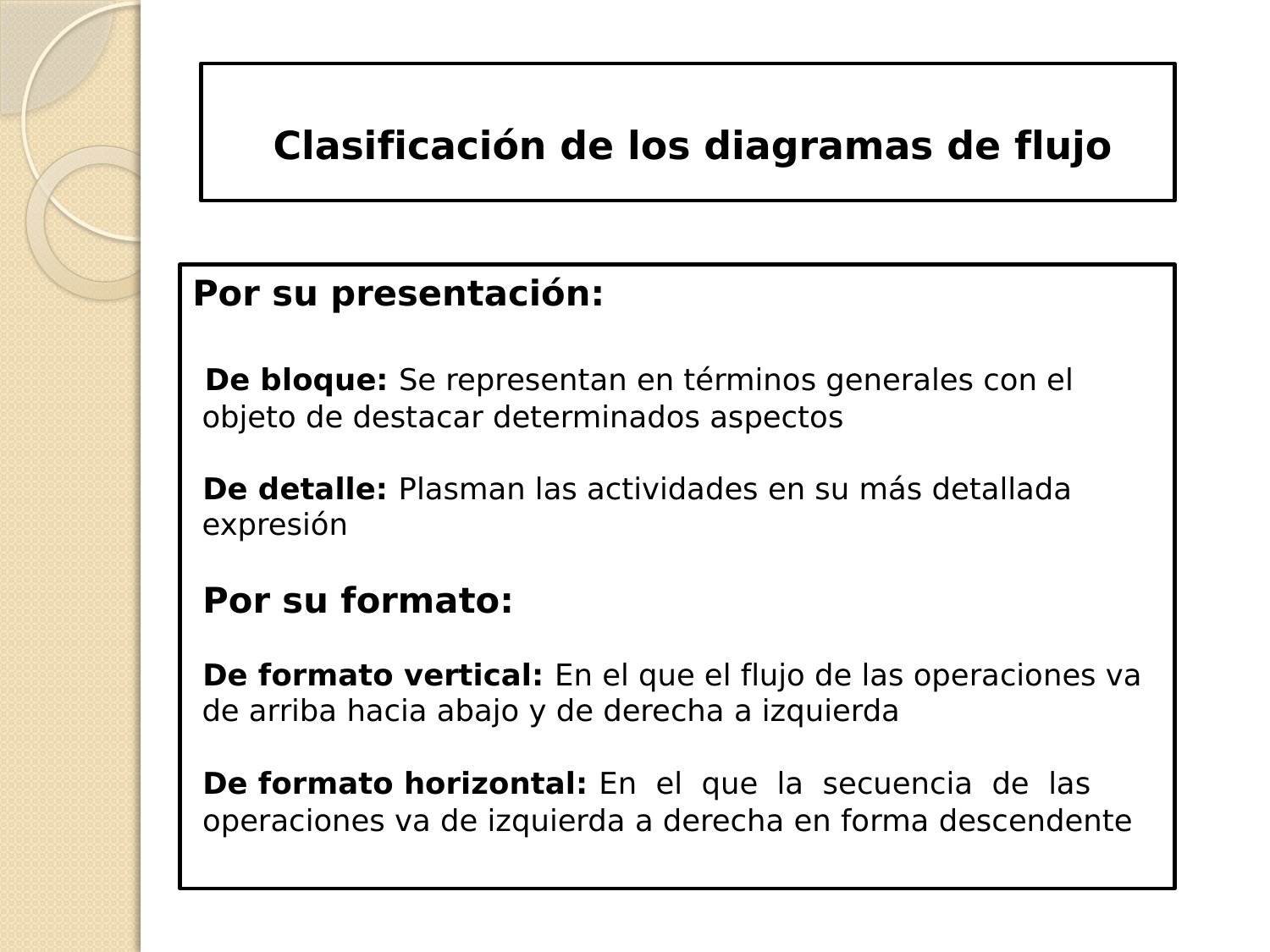

Clasificación de los diagramas de flujo
Por su presentación:

 De bloque: Se representan en términos generales con el
 objeto de destacar determinados aspectos

 De detalle: Plasman las actividades en su más detallada
 expresión

 Por su formato:

 De formato vertical: En el que el flujo de las operaciones va
 de arriba hacia abajo y de derecha a izquierda

 De formato horizontal: En  el  que  la  secuencia  de  las
 operaciones va de izquierda a derecha en forma descendente